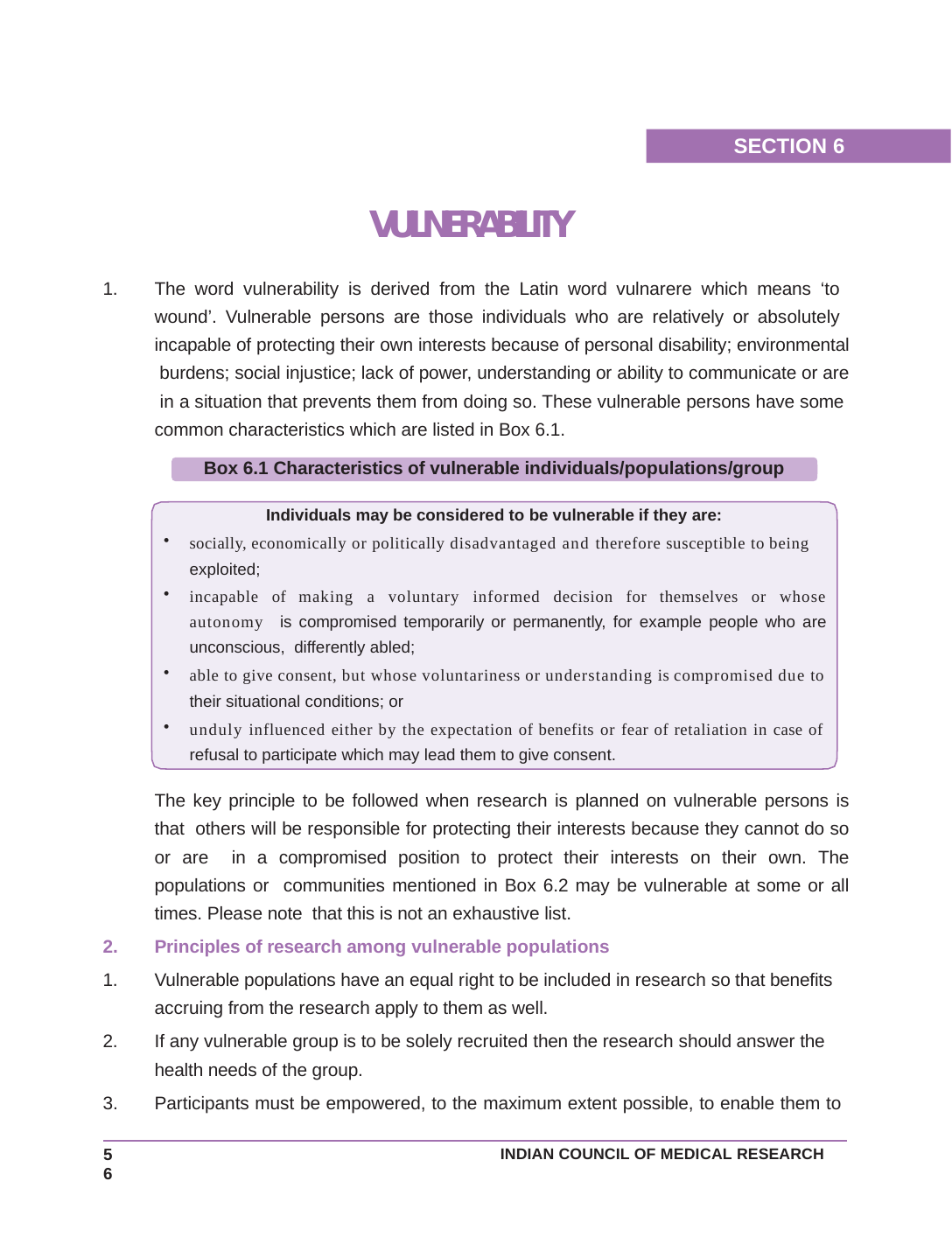

SECTION 6
# VULNERABILITY
The word vulnerability is derived from the Latin word vulnarere which means ‘to  wound’. Vulnerable persons are those individuals who are relatively or absolutely  incapable of protecting their own interests because of personal disability; environmental  burdens; social injustice; lack of power, understanding or ability to communicate or are  in a situation that prevents them from doing so. These vulnerable persons have some  common characteristics which are listed in Box 6.1.
Box 6.1 Characteristics of vulnerable individuals/populations/group

Individuals may be considered to be vulnerable if they are:
socially, economically or politically disadvantaged and therefore susceptible to being
exploited;
incapable of making a voluntary informed decision for themselves or whose autonomy  is compromised temporarily or permanently, for example people who are unconscious,  differently abled;
able to give consent, but whose voluntariness or understanding is compromised due to
their situational conditions; or
unduly influenced either by the expectation of benefits or fear of retaliation in case of
refusal to participate which may lead them to give consent.

The key principle to be followed when research is planned on vulnerable persons is that  others will be responsible for protecting their interests because they cannot do so or are  in a compromised position to protect their interests on their own. The populations or  communities mentioned in Box 6.2 may be vulnerable at some or all times. Please note  that this is not an exhaustive list.
Principles of research among vulnerable populations
Vulnerable populations have an equal right to be included in research so that benefits  accruing from the research apply to them as well.
If any vulnerable group is to be solely recruited then the research should answer the  health needs of the group.
Participants must be empowered, to the maximum extent possible, to enable them to

56
INDIAN COUNCIL OF MEDICAL RESEARCH